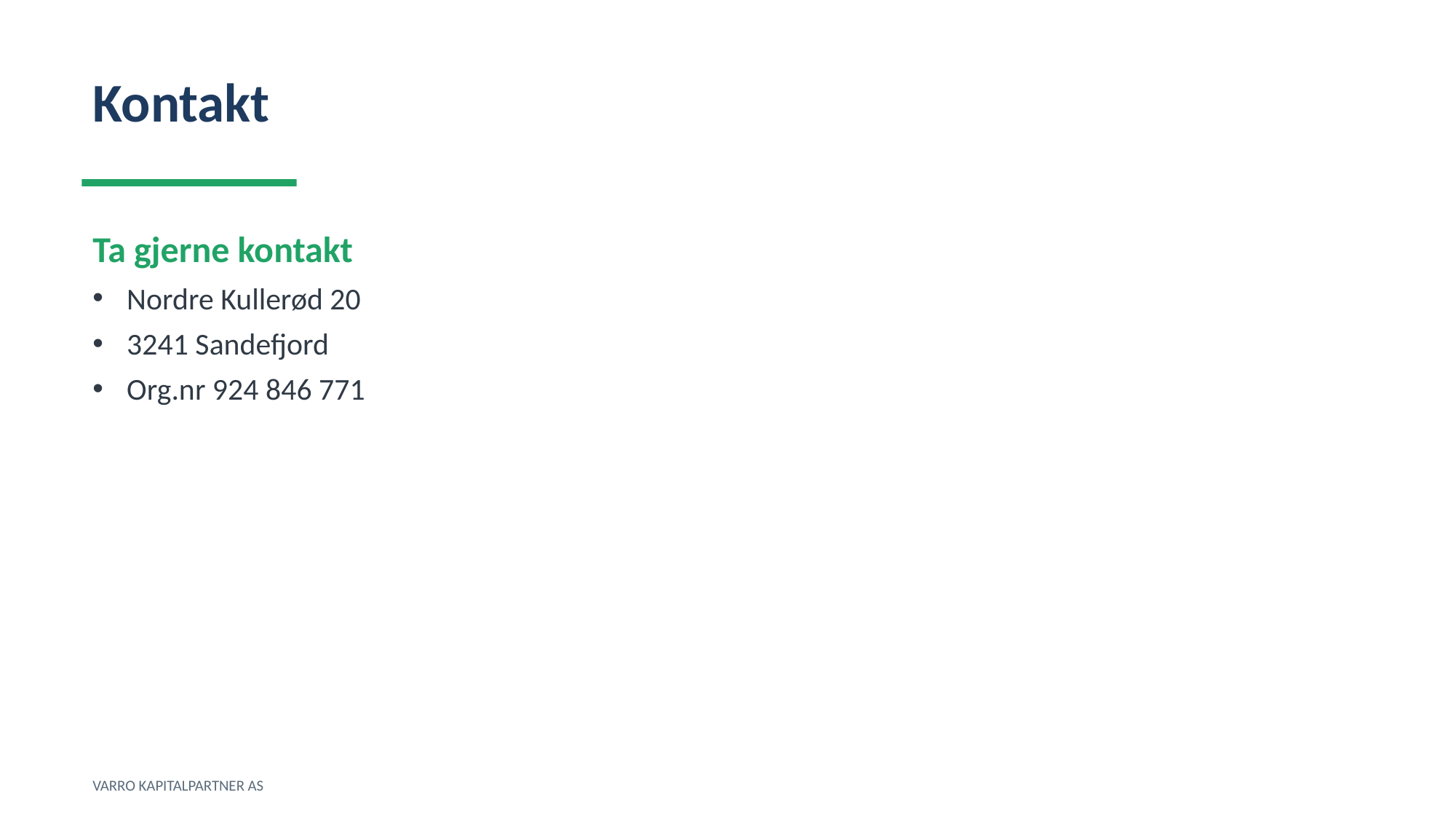

Kontakt

Ta gjerne kontakt
Nordre Kullerød 20
3241 Sandefjord
Org.nr 924 846 771
VARRO KAPITALPARTNER AS